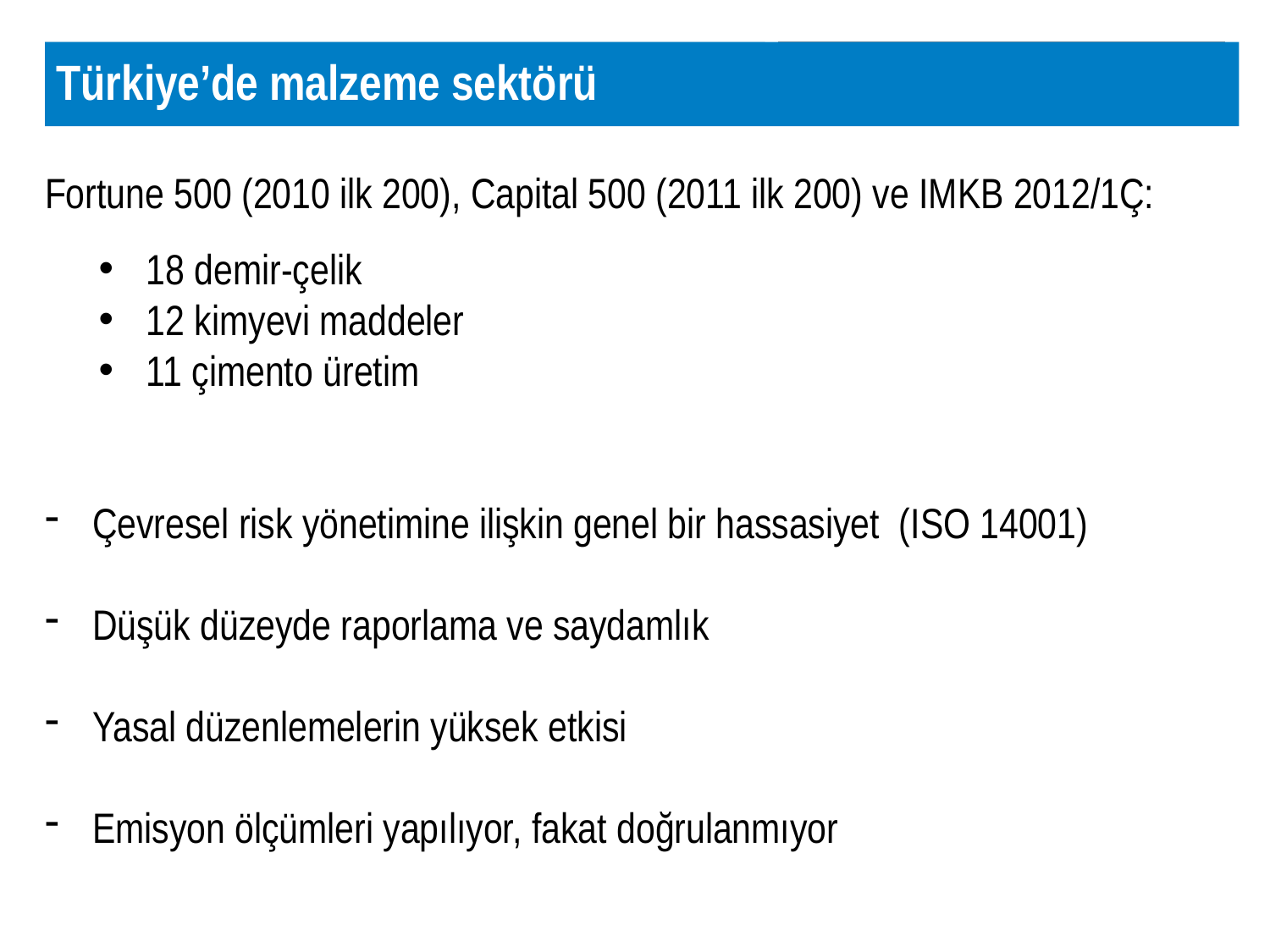

Türkiye’de malzeme sektörü
Fortune 500 (2010 ilk 200), Capital 500 (2011 ilk 200) ve IMKB 2012/1Ç:

18 demir-çelik
12 kimyevi maddeler
11 çimento üretim

Çevresel risk yönetimine ilişkin genel bir hassasiyet  (ISO 14001)

Düşük düzeyde raporlama ve saydamlık

Yasal düzenlemelerin yüksek etkisi

Emisyon ölçümleri yapılıyor, fakat doğrulanmıyor